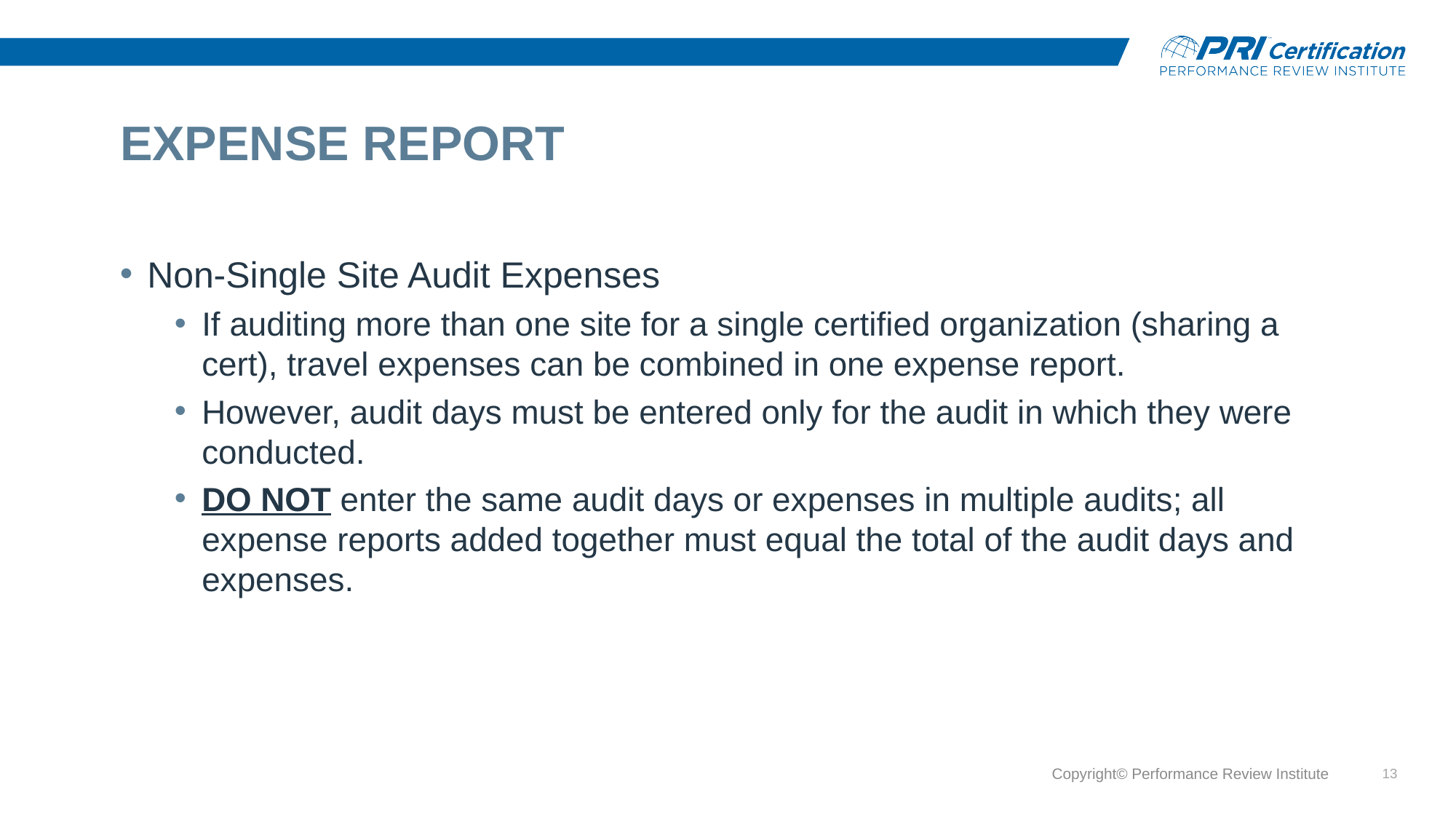

# Expense Report
Non-Single Site Audit Expenses
If auditing more than one site for a single certified organization (sharing a cert), travel expenses can be combined in one expense report.
However, audit days must be entered only for the audit in which they were conducted.
DO NOT enter the same audit days or expenses in multiple audits; all expense reports added together must equal the total of the audit days and expenses.

Copyright© Performance Review Institute
13